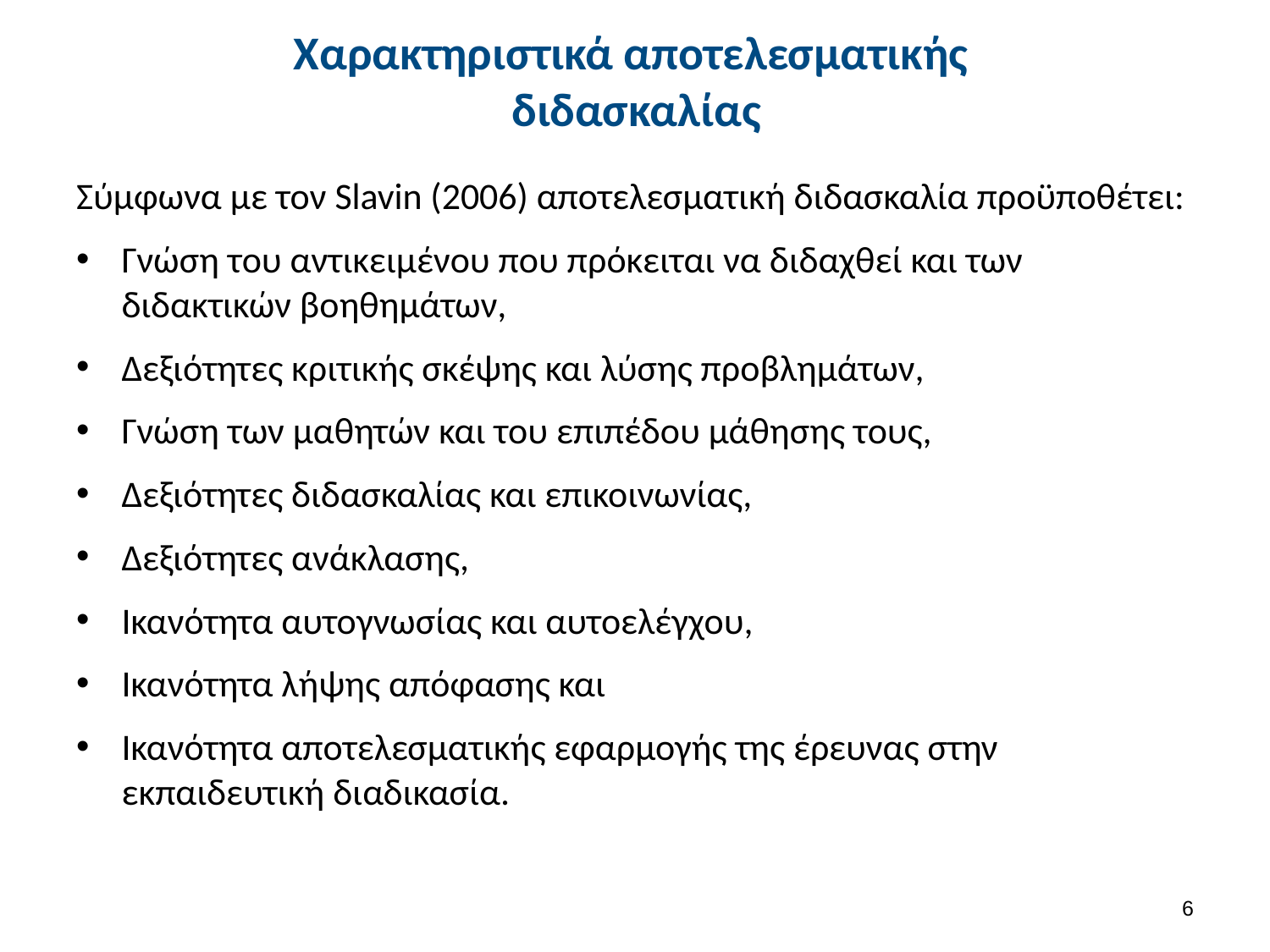

# Χαρακτηριστικά αποτελεσματικής διδασκαλίας
Σύμφωνα με τον Slavin (2006) αποτελεσματική διδασκαλία προϋποθέτει:
Γνώση του αντικειμένου που πρόκειται να διδαχθεί και των διδακτικών βοηθημάτων,
Δεξιότητες κριτικής σκέψης και λύσης προβλημάτων,
Γνώση των μαθητών και του επιπέδου μάθησης τους,
Δεξιότητες διδασκαλίας και επικοινωνίας,
Δεξιότητες ανάκλασης,
Ικανότητα αυτογνωσίας και αυτοελέγχου,
Ικανότητα λήψης απόφασης και
Ικανότητα αποτελεσματικής εφαρμογής της έρευνας στην εκπαιδευτική διαδικασία.

6